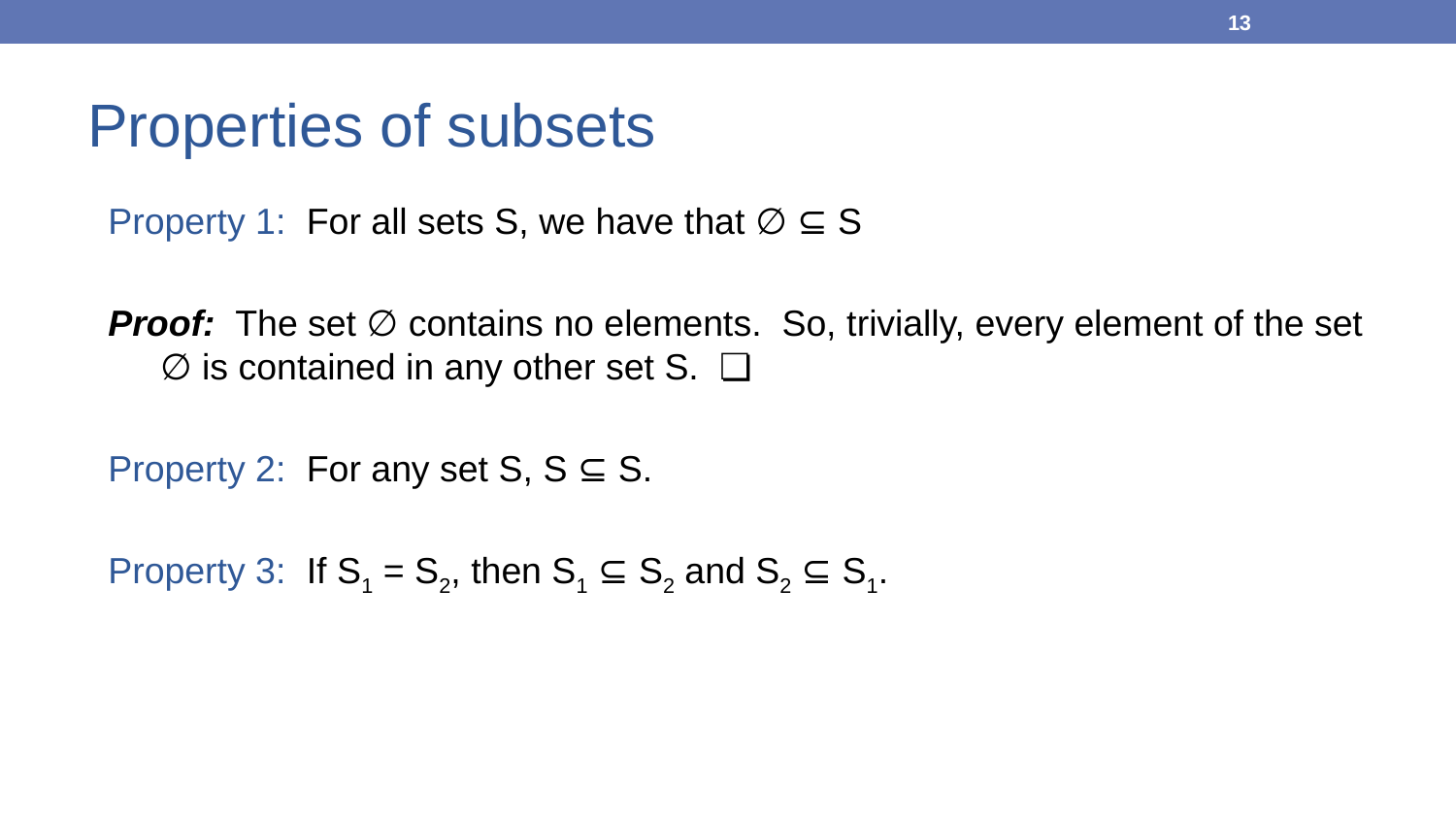

13
# Properties of subsets
Property 1:  For all sets S, we have that ∅ ⊆ S

Proof:  The set ∅ contains no elements.  So, trivially, every element of the set ∅ is contained in any other set S.  ❏

Property 2:  For any set S, S ⊆ S.

Property 3:  If S1 = S2, then S1 ⊆ S2 and S2 ⊆ S1.